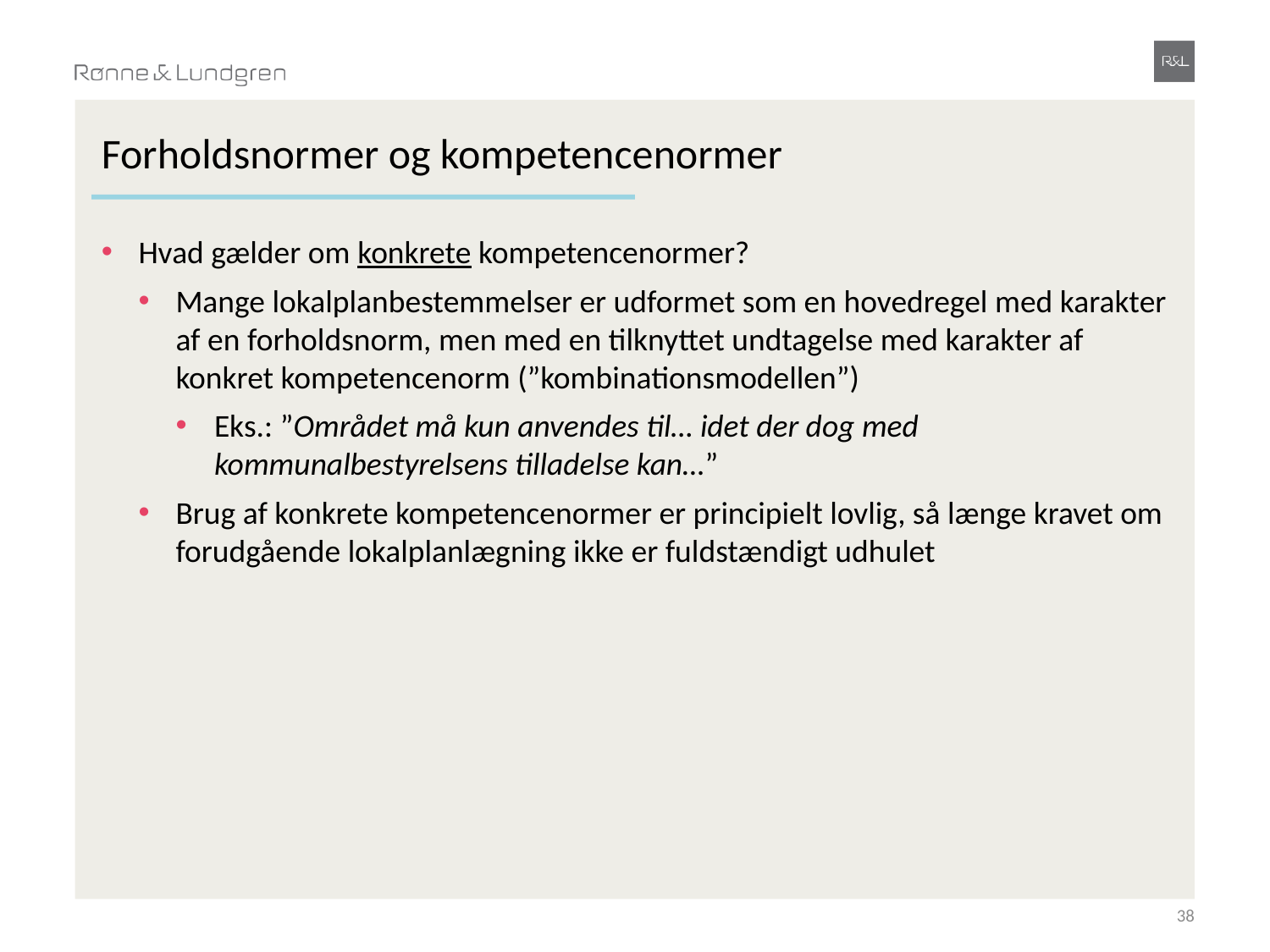

# Forholdsnormer og kompetencenormer

Hvad gælder om konkrete kompetencenormer?
Mange lokalplanbestemmelser er udformet som en hovedregel med karakter af en forholdsnorm, men med en tilknyttet undtagelse med karakter af konkret kompetencenorm (”kombinationsmodellen”)
Eks.: ”Området må kun anvendes til… idet der dog med kommunalbestyrelsens tilladelse kan…”
Brug af konkrete kompetencenormer er principielt lovlig, så længe kravet om forudgående lokalplanlægning ikke er fuldstændigt udhulet
38